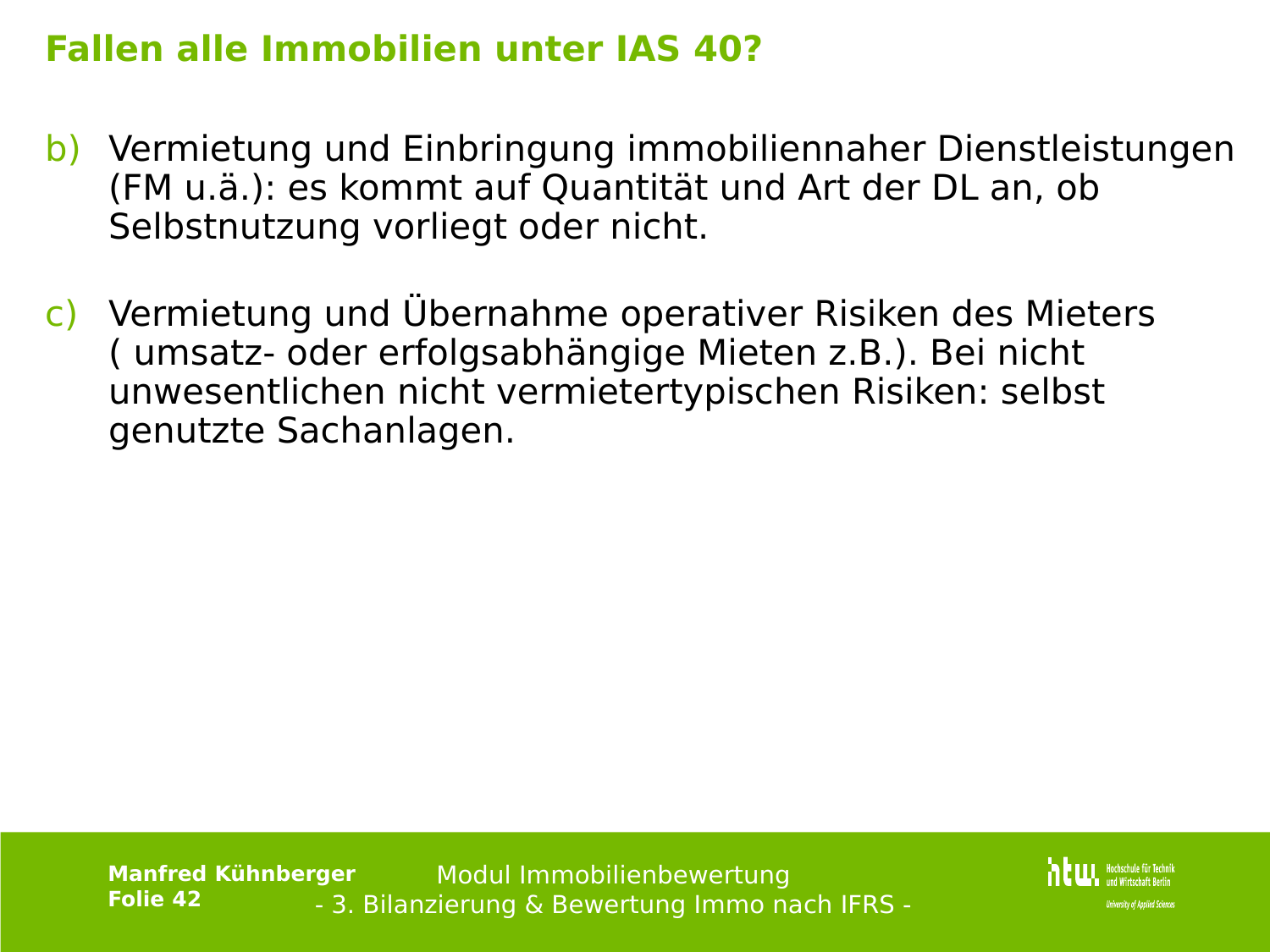

# Fallen alle Immobilien unter IAS 40?

Vermietung und Einbringung immobiliennaher Dienstleistungen (FM u.ä.): es kommt auf Quantität und Art der DL an, ob Selbstnutzung vorliegt oder nicht.

Vermietung und Übernahme operativer Risiken des Mieters ( umsatz- oder erfolgsabhängige Mieten z.B.). Bei nicht unwesentlichen nicht vermietertypischen Risiken: selbst genutzte Sachanlagen.
Modul Immobilienbewertung
- 3. Bilanzierung & Bewertung Immo nach IFRS -
Manfred Kühnberger
Folie 42